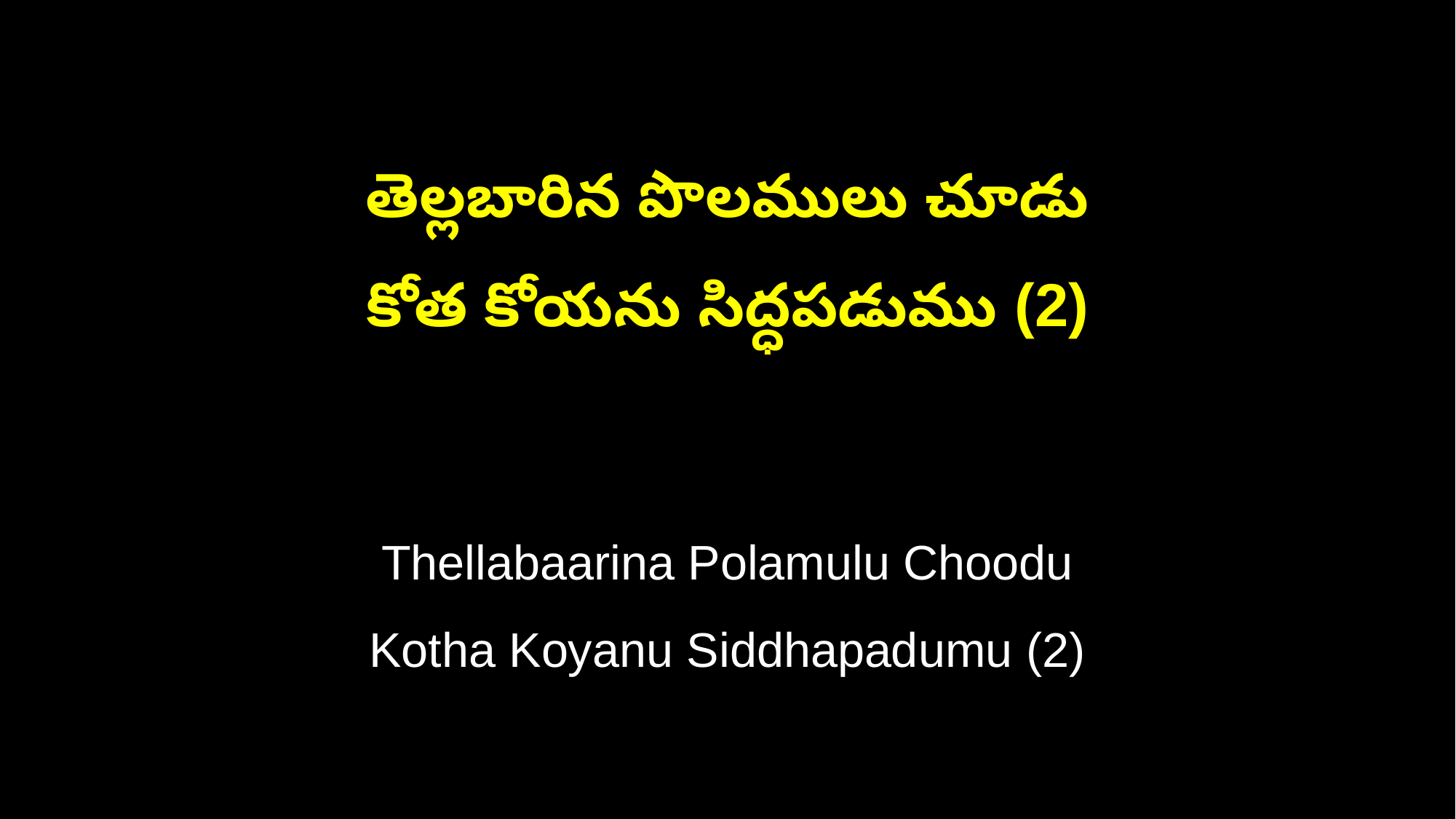

తెల్లబారిన పొలములు చూడు
కోత కోయను సిద్ధపడుము (2)
Thellabaarina Polamulu Choodu
Kotha Koyanu Siddhapadumu (2)